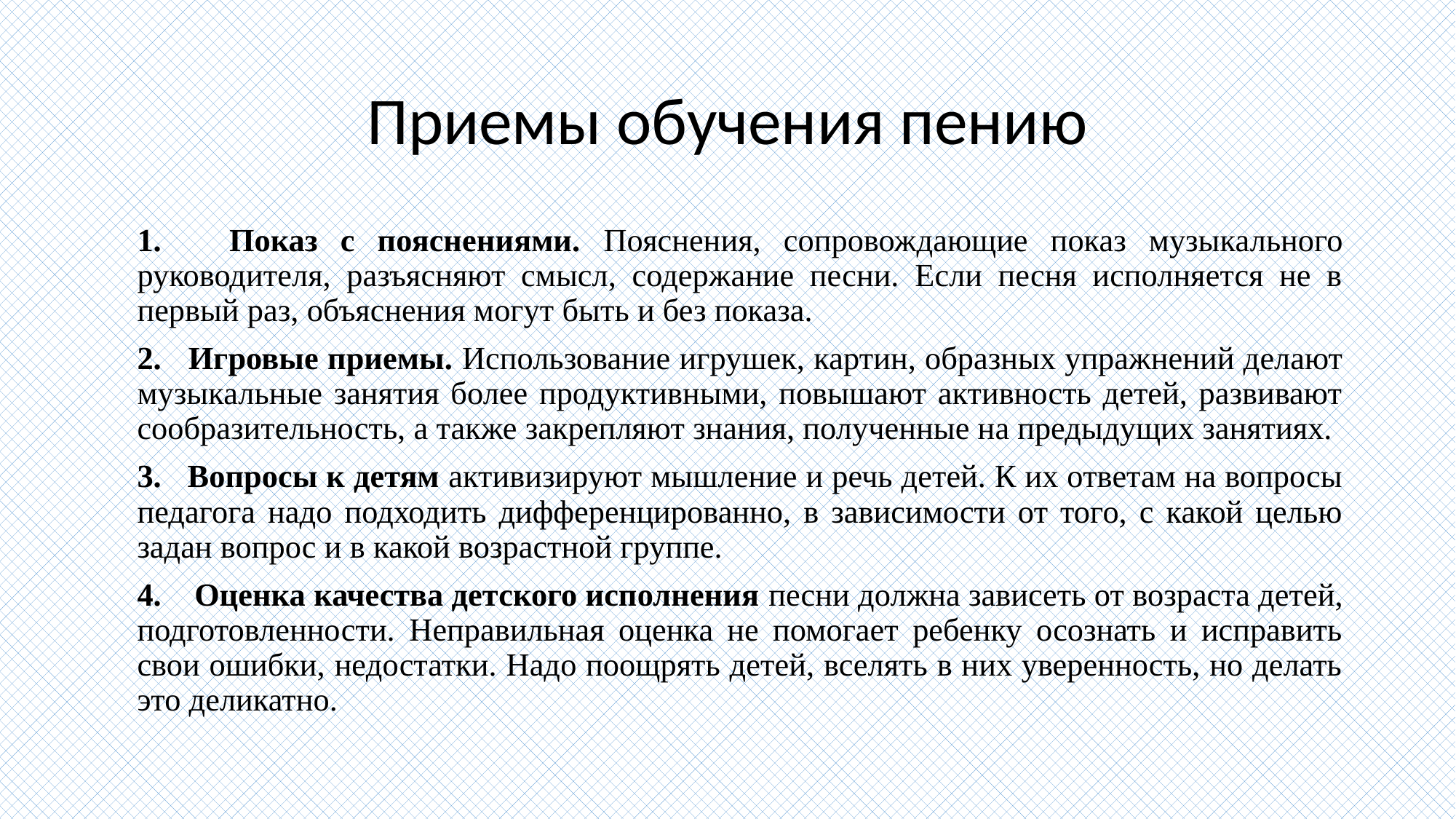

# Приемы обучения пению
1.   Показ с пояснениями. Пояснения, сопровождающие показ музыкального руководителя, разъясняют смысл, содержание песни. Если песня исполняется не в первый раз, объяснения могут быть и без показа.
2.   Игровые приемы. Использование игрушек, картин, образных упражнений делают музыкальные занятия более продуктивными, повышают активность детей, развивают сообразительность, а также закрепляют знания, полученные на предыдущих занятиях.
3.   Вопросы к детям активизируют мышление и речь детей. К их ответам на вопросы педагога надо подходить дифференцированно, в зависимости от того, с какой целью задан вопрос и в какой возрастной группе.
4.    Оценка качества детского исполнения песни должна зависеть от возраста детей, подготовленности. Неправильная оценка не помогает ребенку осознать и исправить свои ошибки, недостатки. Надо поощрять детей, вселять в них уверенность, но делать это деликатно.